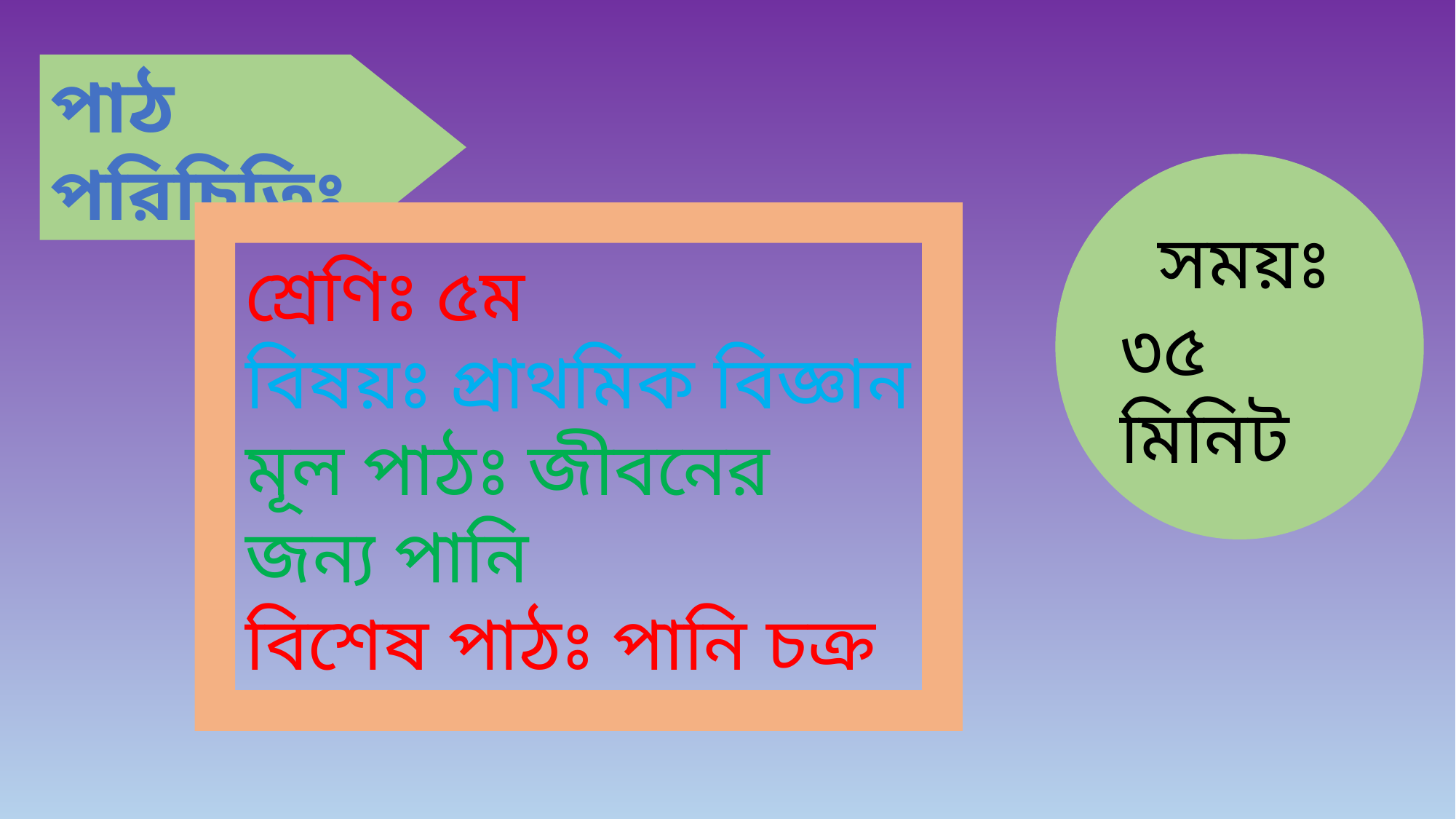

পাঠ পরিচিতিঃ
  সময়ঃ ৩৫ মিনিট
শ্রেণিঃ ৫ম
বিষয়ঃ প্রাথমিক বিজ্ঞান
মূল পাঠঃ জীবনের জন্য পানি
বিশেষ পাঠঃ পানি চক্র